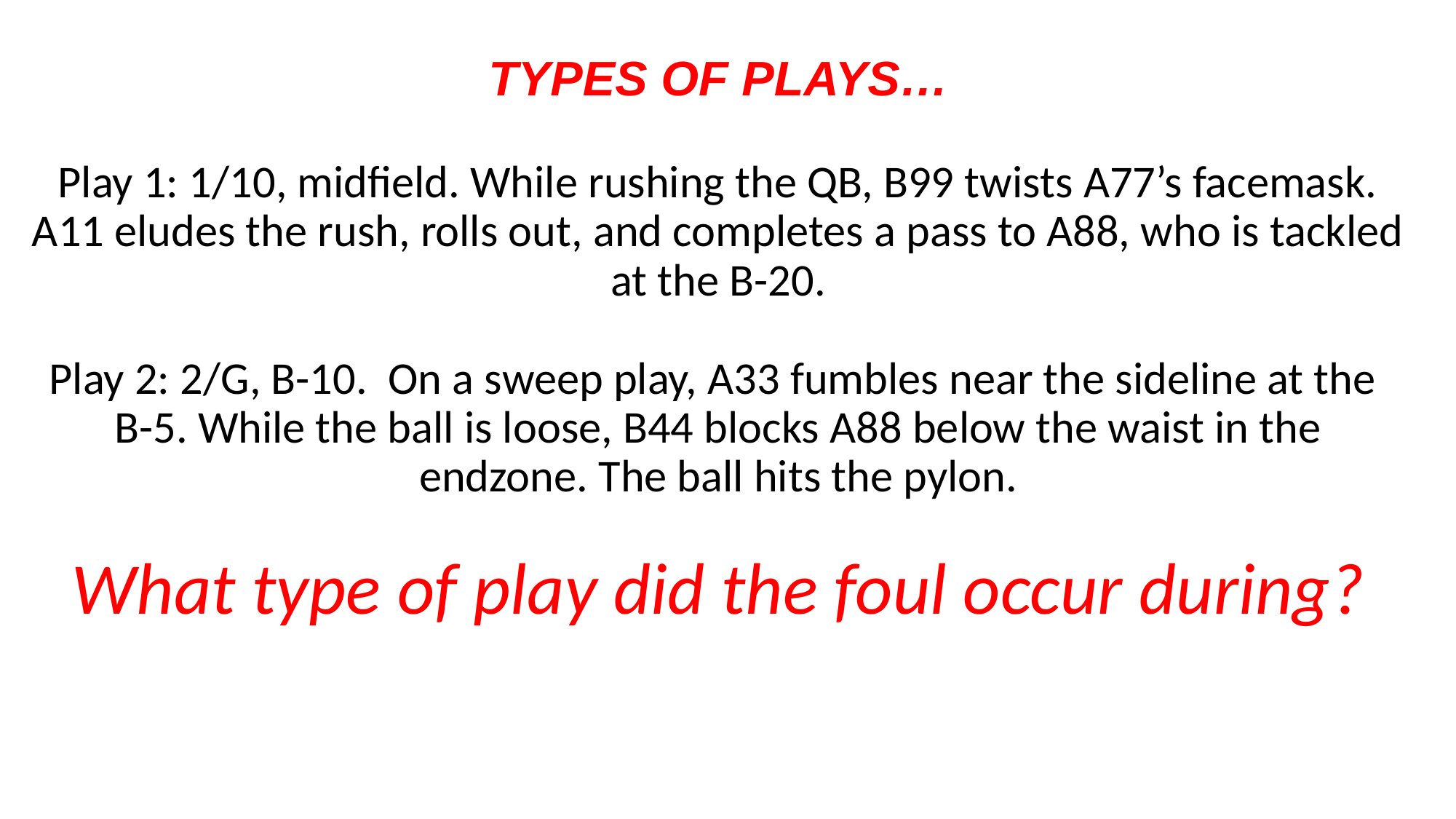

# TYPES OF PLAYS… Play 1: 1/10, midfield. While rushing the QB, B99 twists A77’s facemask. A11 eludes the rush, rolls out, and completes a pass to A88, who is tackled at the B-20. Play 2: 2/G, B-10.  On a sweep play, A33 fumbles near the sideline at the B-5. While the ball is loose, B44 blocks A88 below the waist in the endzone. The ball hits the pylon. What type of play did the foul occur during?